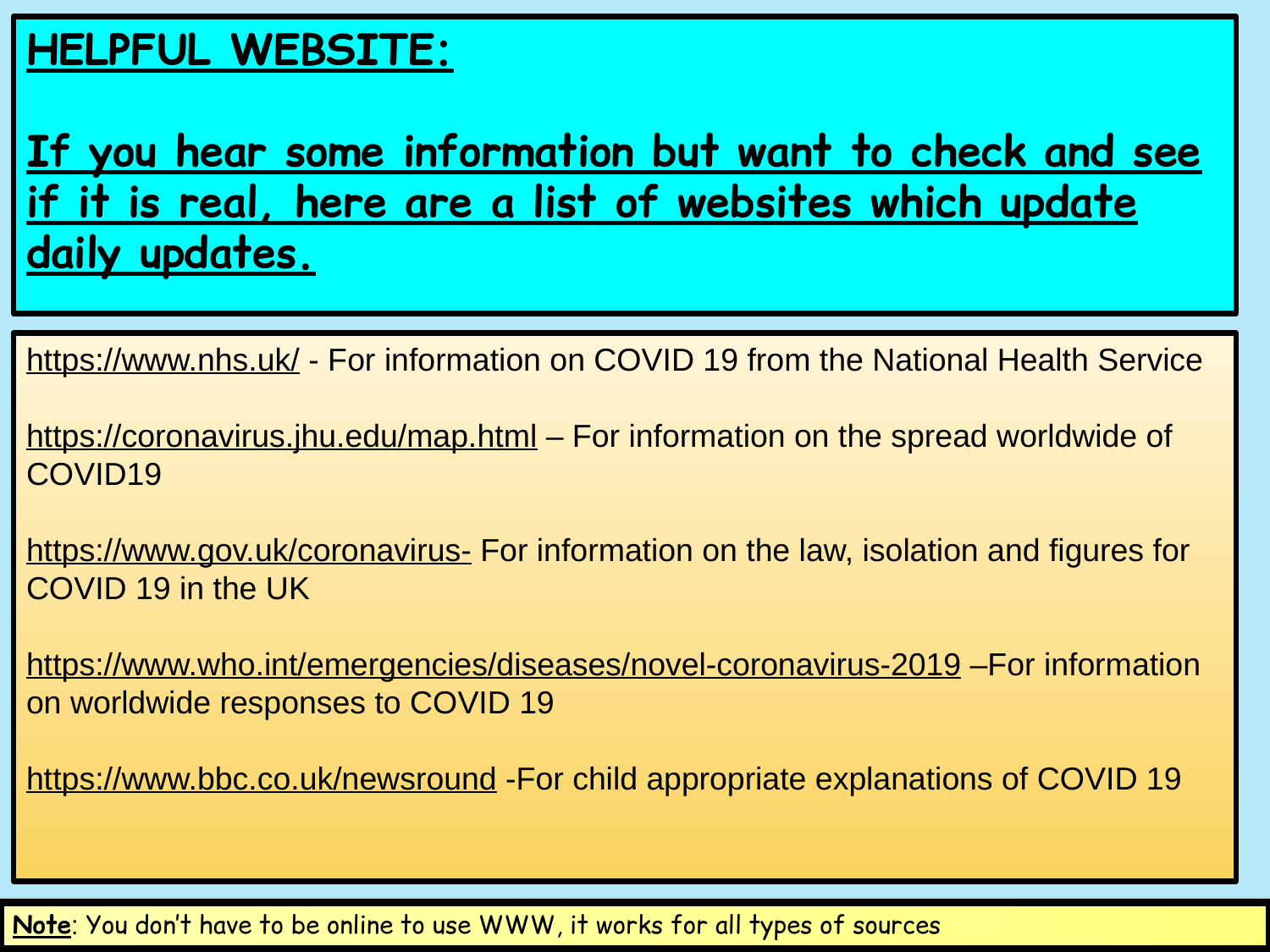

HELPFUL WEBSITE:

If you hear some information but want to check and see if it is real, here are a list of websites which update daily updates.
https://www.nhs.uk/ - For information on COVID 19 from the National Health Service

https://coronavirus.jhu.edu/map.html – For information on the spread worldwide of COVID19

https://www.gov.uk/coronavirus- For information on the law, isolation and figures for COVID 19 in the UK

https://www.who.int/emergencies/diseases/novel-coronavirus-2019 –For information on worldwide responses to COVID 19

https://www.bbc.co.uk/newsround -For child appropriate explanations of COVID 19

Note: You don’t have to be online to use WWW, it works for all types of sources